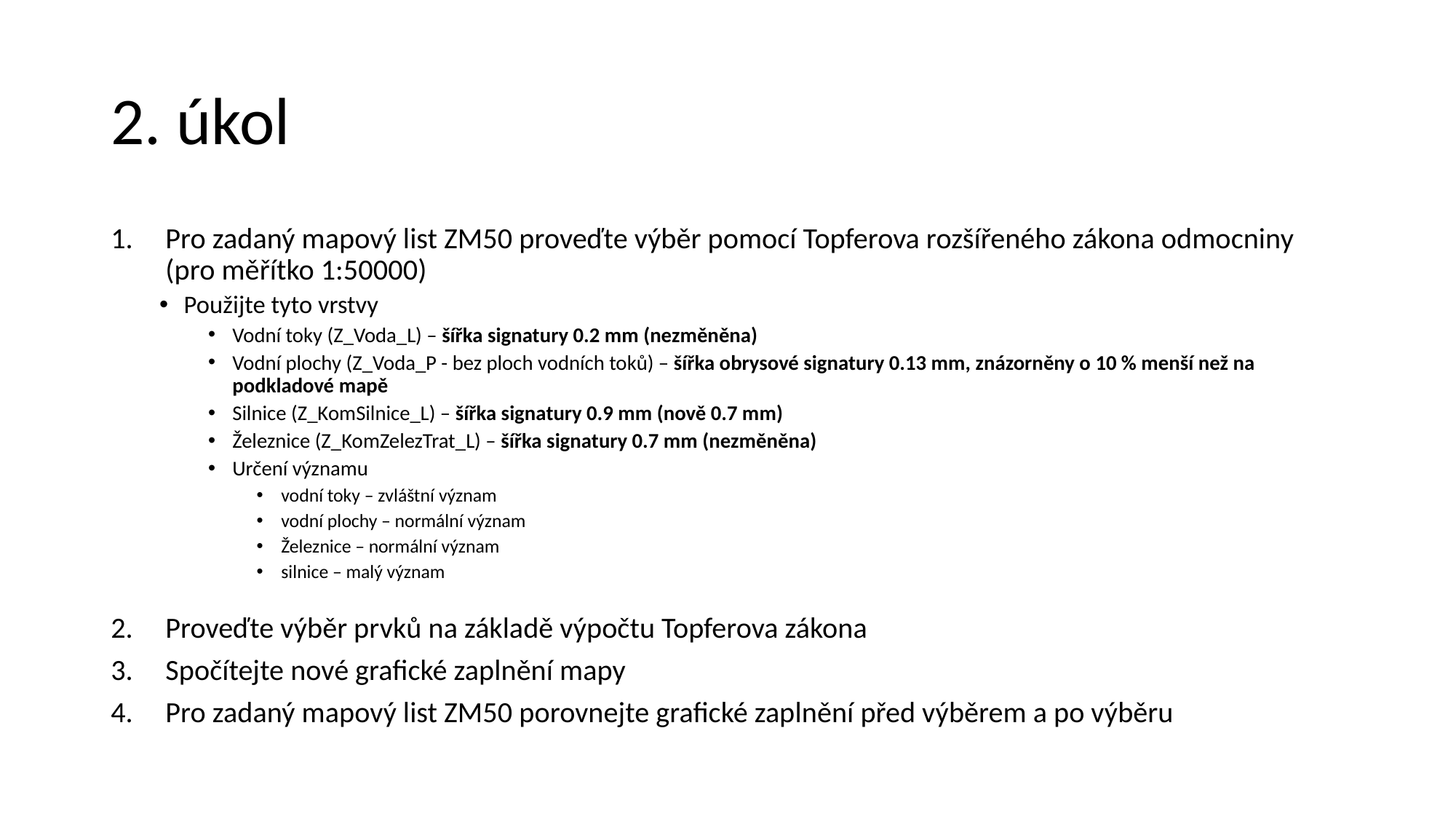

# 2. úkol
Pro zadaný mapový list ZM50 proveďte výběr pomocí Topferova rozšířeného zákona odmocniny (pro měřítko 1:50000)
Použijte tyto vrstvy
Vodní toky (Z_Voda_L) – šířka signatury 0.2 mm (nezměněna)
Vodní plochy (Z_Voda_P - bez ploch vodních toků) – šířka obrysové signatury 0.13 mm, znázorněny o 10 % menší než na podkladové mapě
Silnice (Z_KomSilnice_L) – šířka signatury 0.9 mm (nově 0.7 mm)
Železnice (Z_KomZelezTrat_L) – šířka signatury 0.7 mm (nezměněna)
Určení významu
vodní toky – zvláštní význam
vodní plochy – normální význam
Železnice – normální význam
silnice – malý význam
Proveďte výběr prvků na základě výpočtu Topferova zákona
Spočítejte nové grafické zaplnění mapy
Pro zadaný mapový list ZM50 porovnejte grafické zaplnění před výběrem a po výběru